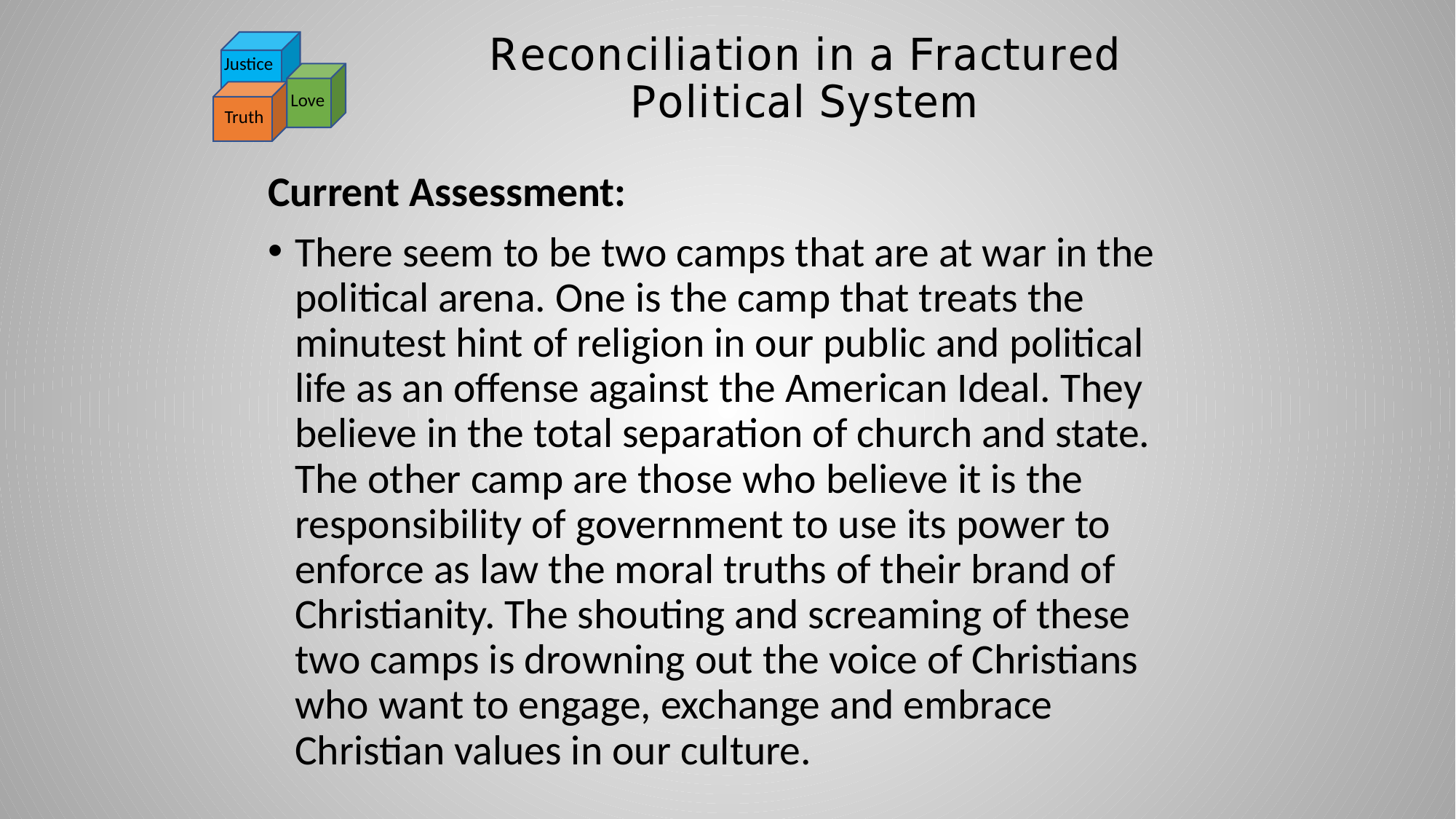

# Reconciliation in a Fractured Political System

Justice

Love
Truth
Current Assessment:
There seem to be two camps that are at war in the political arena. One is the camp that treats the minutest hint of religion in our public and political life as an offense against the American Ideal. They believe in the total separation of church and state. The other camp are those who believe it is the responsibility of government to use its power to enforce as law the moral truths of their brand of Christianity. The shouting and screaming of these two camps is drowning out the voice of Christians who want to engage, exchange and embrace Christian values in our culture.